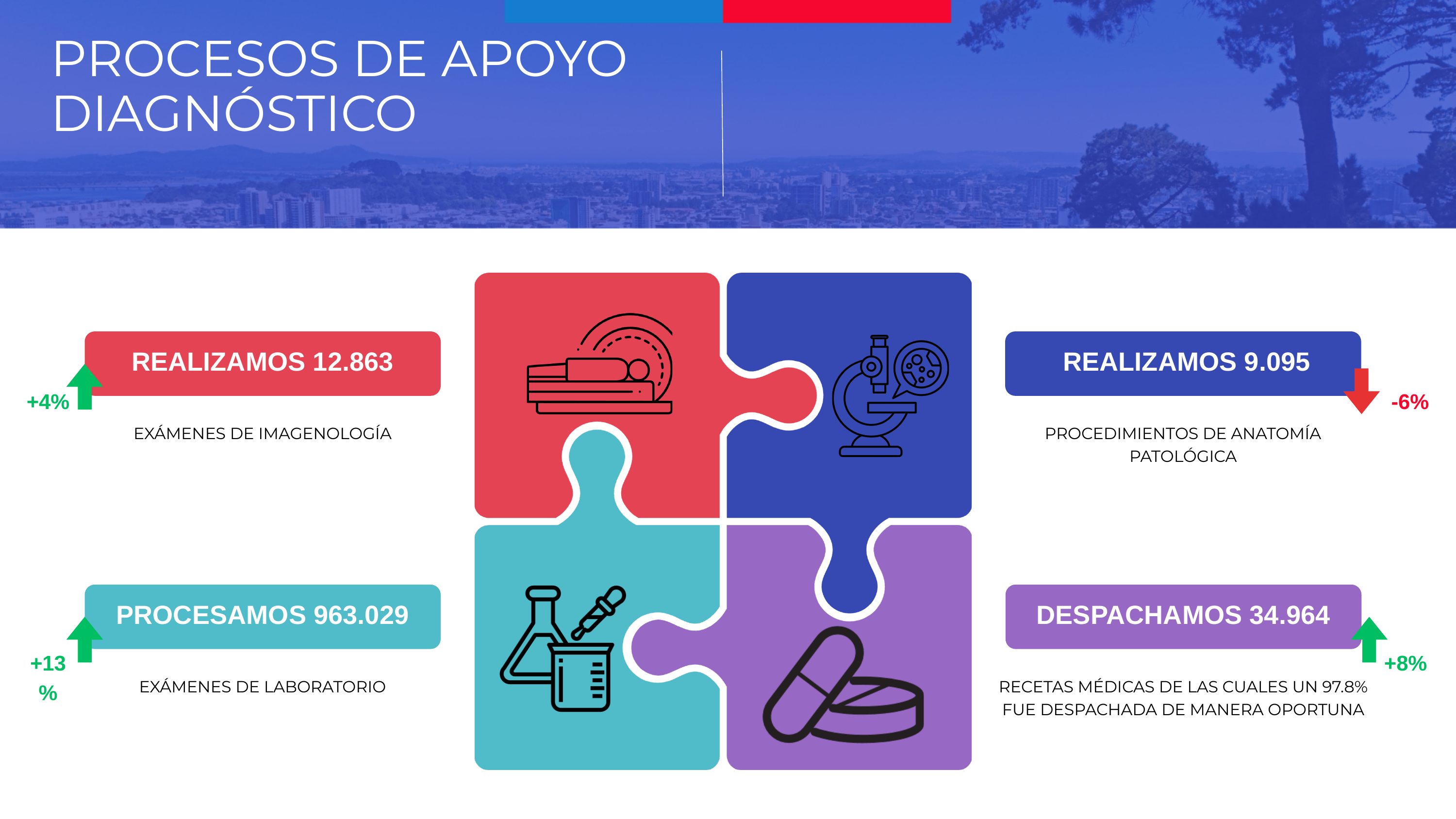

PROCESOS DE APOYO DIAGNÓSTICO

REALIZAMOS 12.863

 REALIZAMOS 9.095

+4%
-6%
EXÁMENES DE IMAGENOLOGÍA
PROCEDIMIENTOS DE ANATOMÍA PATOLÓGICA

PROCESAMOS 963.029

DESPACHAMOS 34.964

+13%
+8%
EXÁMENES DE LABORATORIO
RECETAS MÉDICAS DE LAS CUALES UN 97.8% FUE DESPACHADA DE MANERA OPORTUNA